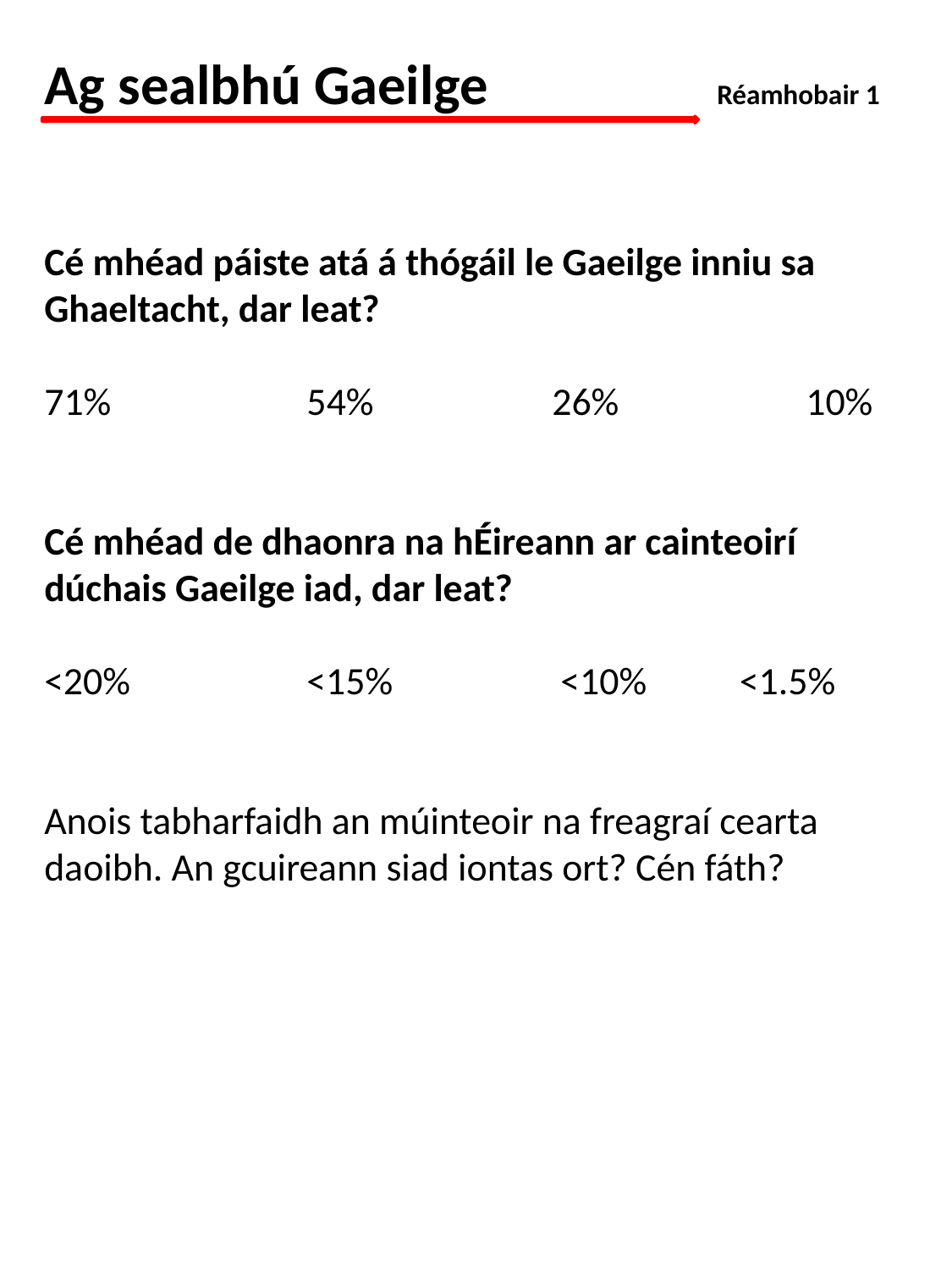

Ag sealbhú Gaeilge	             Réamhobair 1

Cé mhéad páiste atá á thógáil le Gaeilge inniu sa Ghaeltacht, dar leat?

71%		 54%		26%		10%

Cé mhéad de dhaonra na hÉireann ar cainteoirí dúchais Gaeilge iad, dar leat?

<20%		 <15%		 <10%	       <1.5%

Anois tabharfaidh an múinteoir na freagraí cearta daoibh. An gcuireann siad iontas ort? Cén fáth?